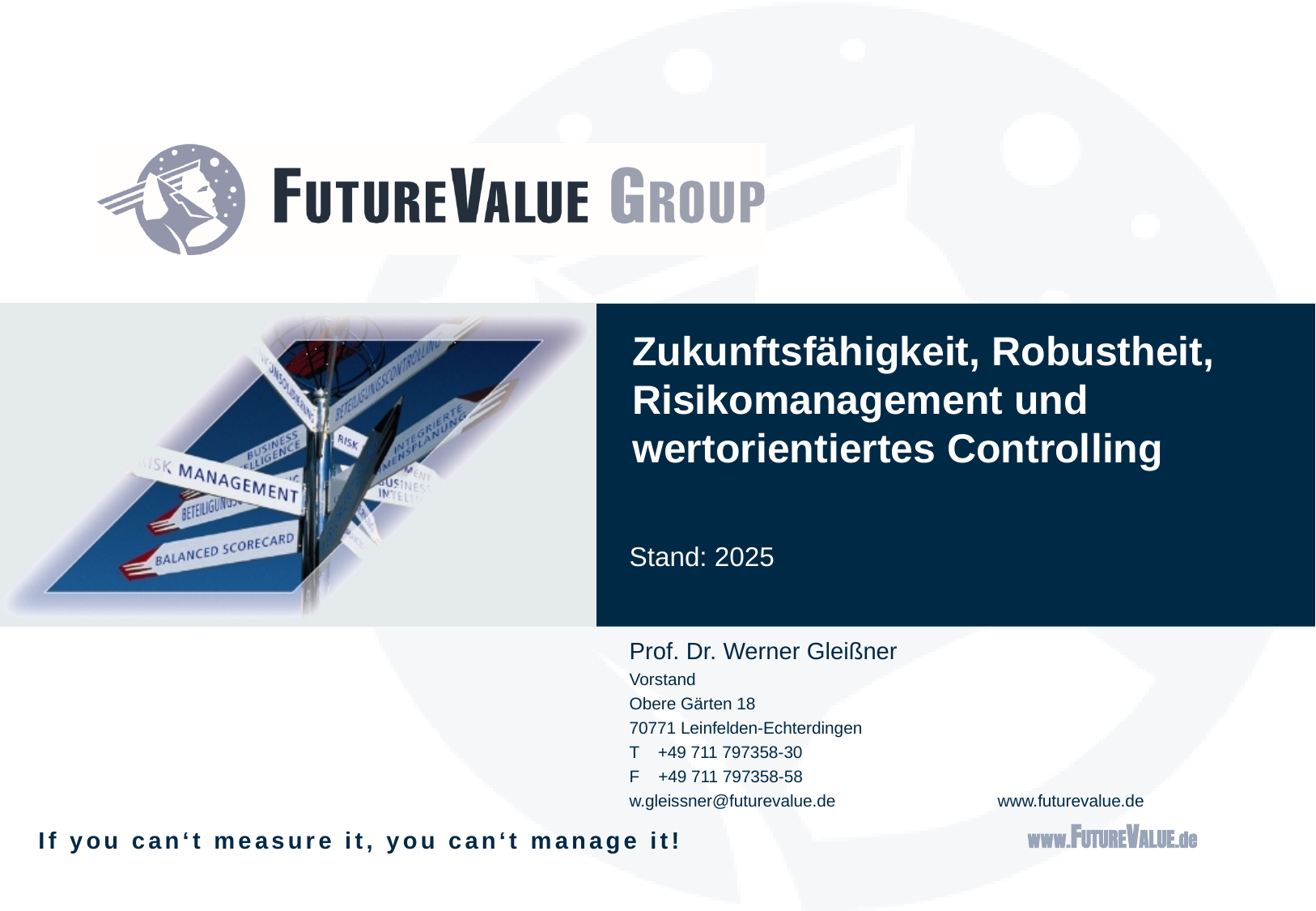

# Zukunftsfähigkeit, Robustheit,  Risikomanagement und wertorientiertes Controlling
Stand: 2025
Prof. Dr. Werner Gleißner
Vorstand
Obere Gärten 18
70771 Leinfelden-Echterdingen
T    +49 711 797358-30
F    +49 711 797358-58
w.gleissner@futurevalue.de	                           www.futurevalue.de